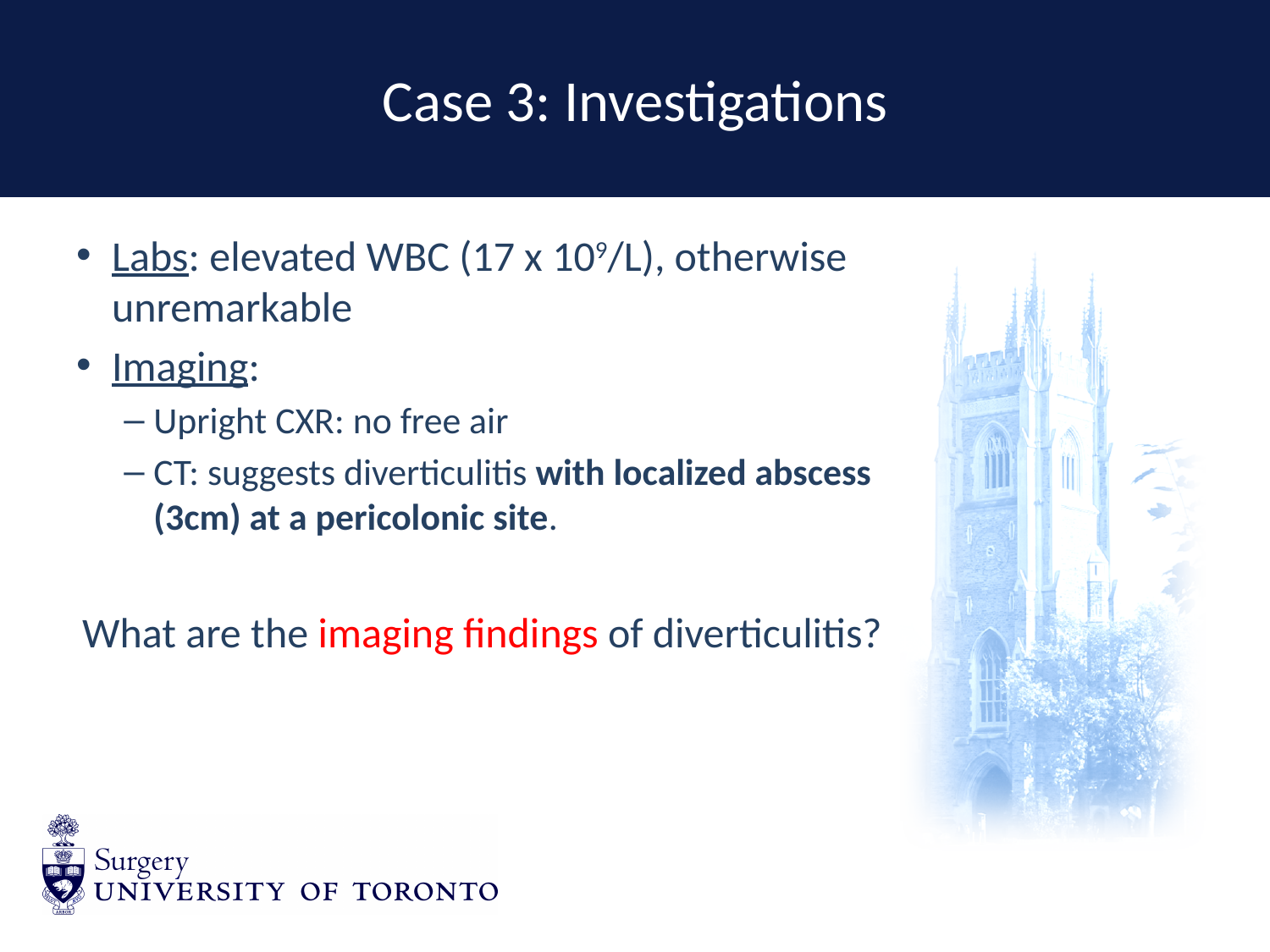

# Case 3: Investigations
Labs: elevated WBC (17 x 109/L), otherwise unremarkable
Imaging:
Upright CXR: no free air
CT: suggests diverticulitis with localized abscess (3cm) at a pericolonic site.

What are the imaging findings of diverticulitis?